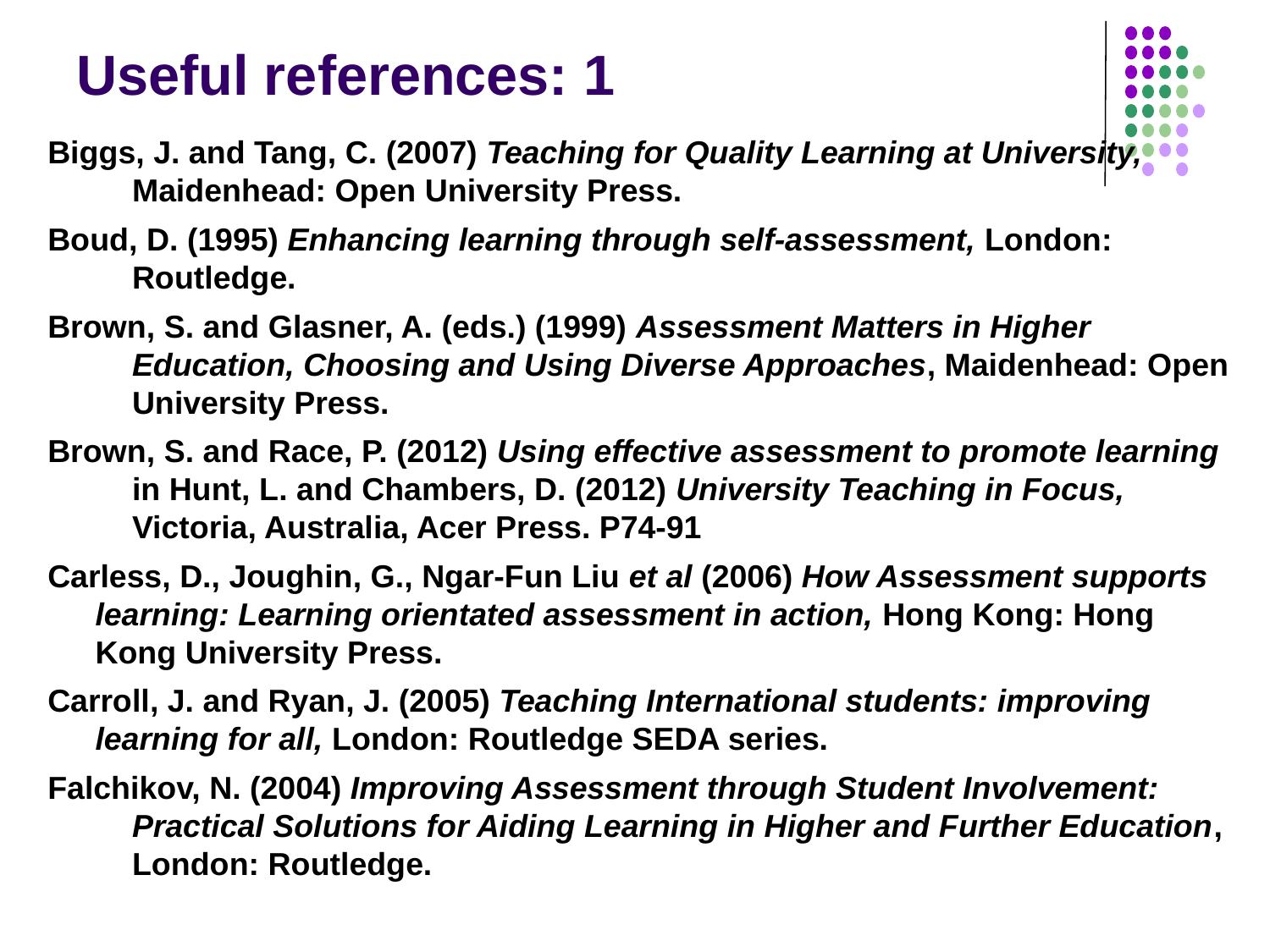

# Useful references: 1
Biggs, J. and Tang, C. (2007) Teaching for Quality Learning at University, Maidenhead: Open University Press.
Boud, D. (1995) Enhancing learning through self-assessment, London: Routledge.
Brown, S. and Glasner, A. (eds.) (1999) Assessment Matters in Higher Education, Choosing and Using Diverse Approaches, Maidenhead: Open University Press.
Brown, S. and Race, P. (2012) Using effective assessment to promote learning in Hunt, L. and Chambers, D. (2012) University Teaching in Focus, Victoria, Australia, Acer Press. P74-91
Carless, D., Joughin, G., Ngar-Fun Liu et al (2006) How Assessment supports learning: Learning orientated assessment in action, Hong Kong: Hong Kong University Press.
Carroll, J. and Ryan, J. (2005) Teaching International students: improving learning for all, London: Routledge SEDA series.
Falchikov, N. (2004) Improving Assessment through Student Involvement: Practical Solutions for Aiding Learning in Higher and Further Education, London: Routledge.